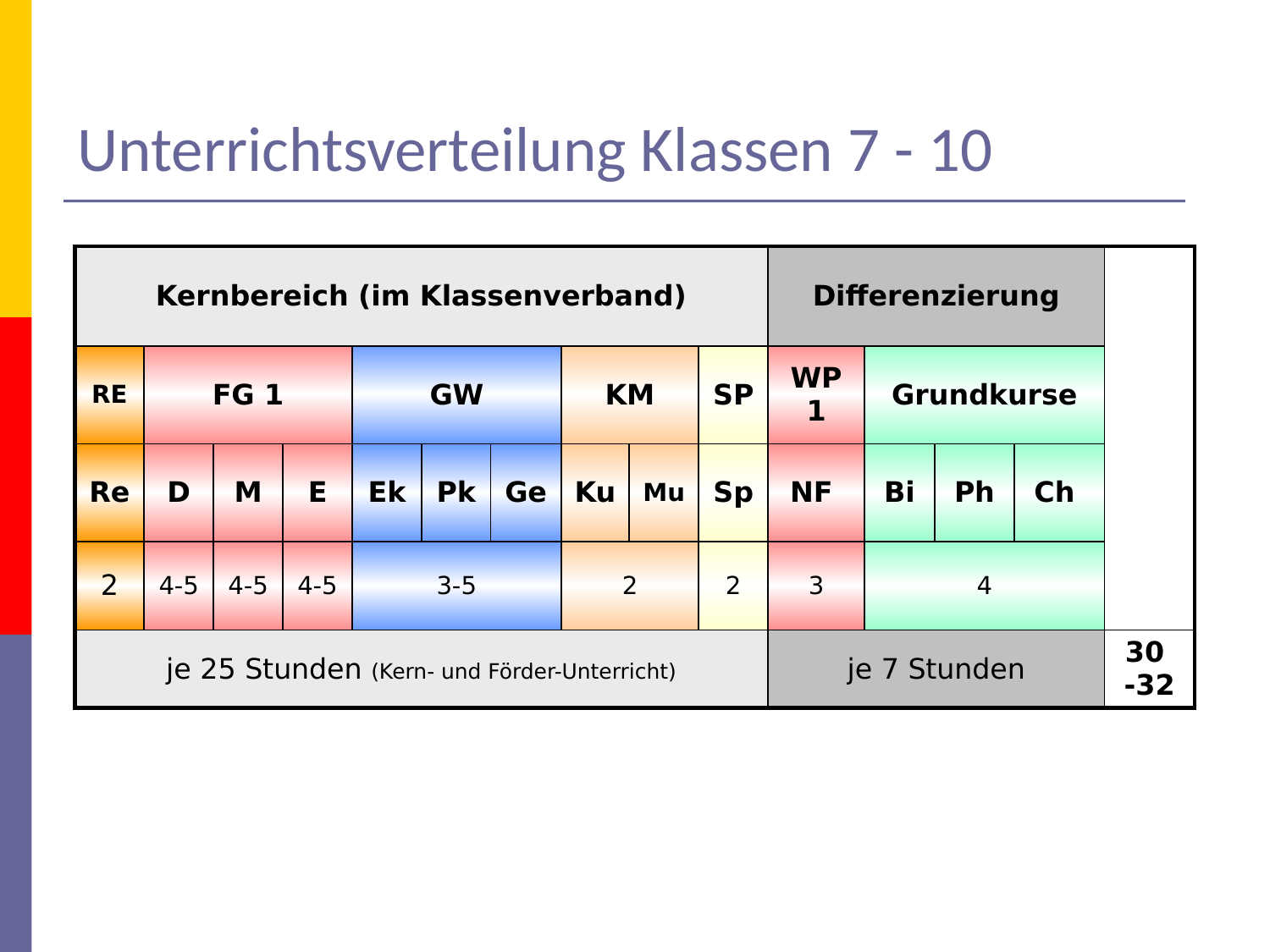

# Unterrichtsverteilung Klassen 7 - 10
| Kernbereich (im Klassenverband) |  |  |  |  |  |  |  |  |  | Differenzierung |  |  |  |  |
| --- | --- | --- | --- | --- | --- | --- | --- | --- | --- | --- | --- | --- | --- | --- |
| RE | FG 1 |  |  | GW |  |  | KM |  | SP | WP1 | Grundkurse |  |  |  |
| Re | D | M | E | Ek | Pk | Ge | Ku | Mu | Sp | NF | Bi | Ph | Ch |  |
| 2 | 4-5 | 4-5 | 4-5 | 3-5 |  |  | 2 |  | 2 | 3 | 4 |  |  |  |
| je 25 Stunden (Kern- und Förder-Unterricht) |  |  |  |  |  |  |  |  |  | je 7 Stunden |  |  |  | 30 -32 |